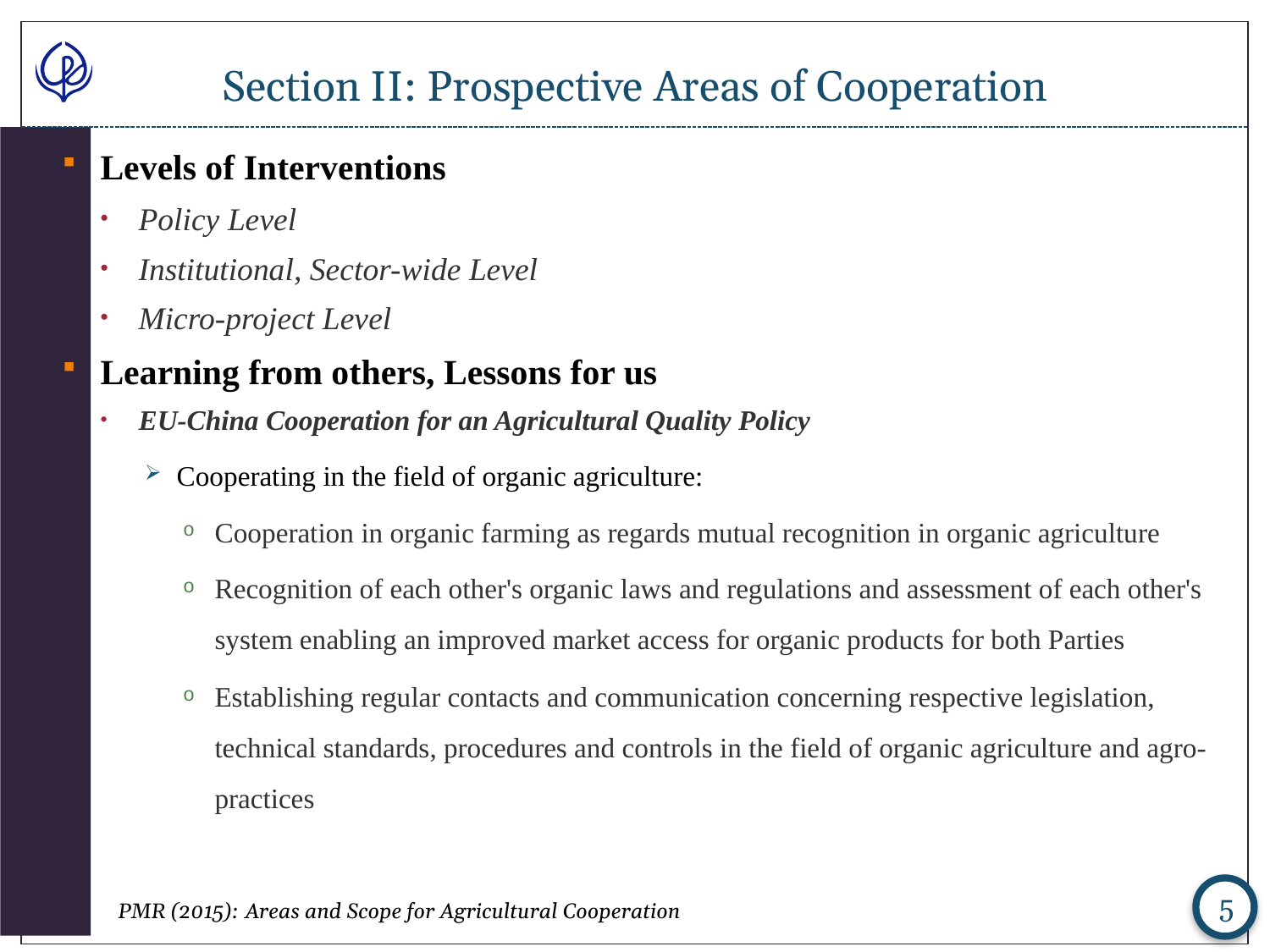

# Section II: Prospective Areas of Cooperation
Levels of Interventions
Policy Level
Institutional, Sector-wide Level
Micro-project Level
Learning from others, Lessons for us
EU-China Cooperation for an Agricultural Quality Policy
Cooperating in the field of organic agriculture:
Cooperation in organic farming as regards mutual recognition in organic agriculture
Recognition of each other's organic laws and regulations and assessment of each other's system enabling an improved market access for organic products for both Parties
Establishing regular contacts and communication concerning respective legislation, technical standards, procedures and controls in the field of organic agriculture and agro-practices

5
PMR (2015): Areas and Scope for Agricultural Cooperation